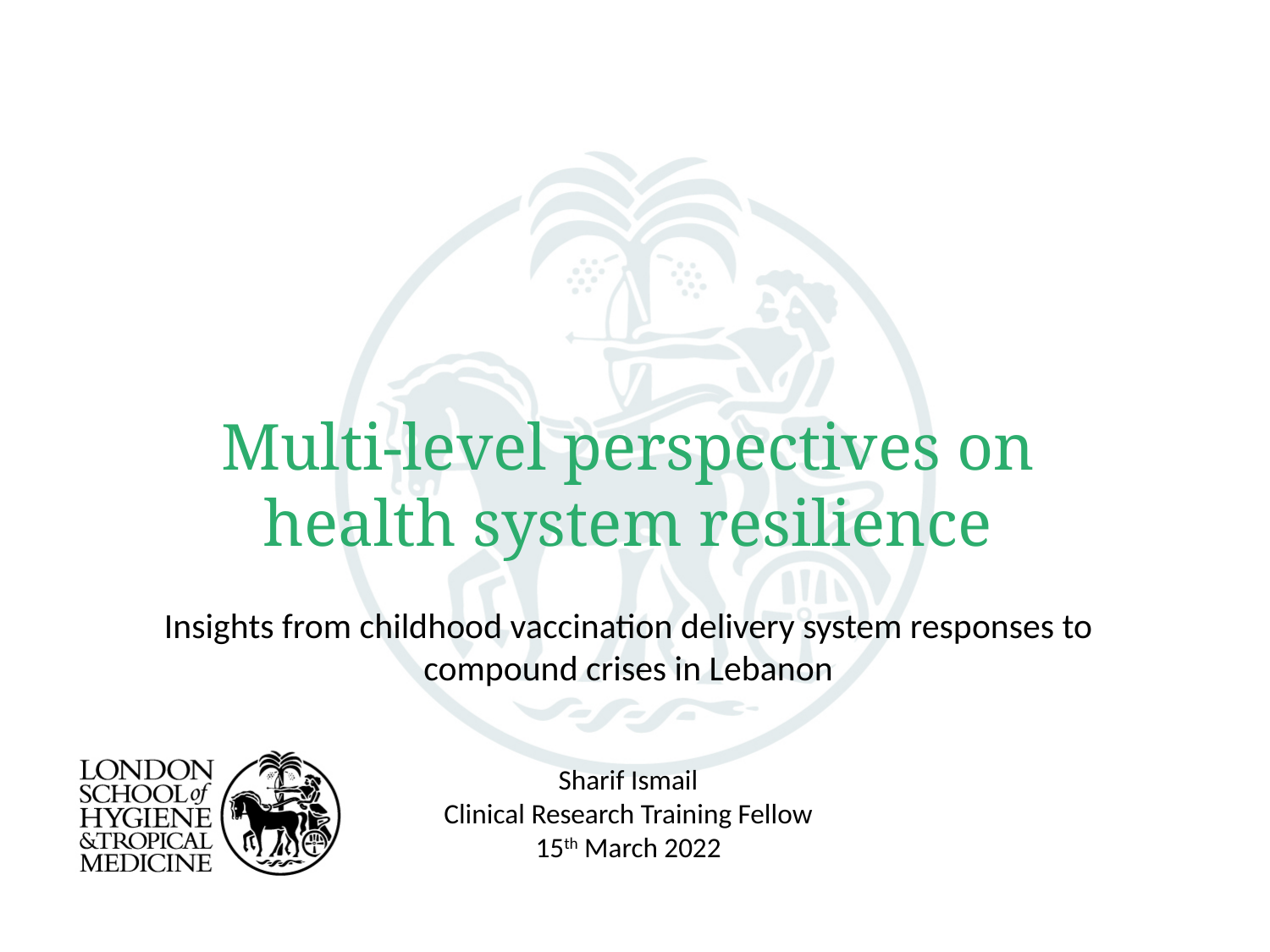

Multi-level perspectives on health system resilience
Insights from childhood vaccination delivery system responses to compound crises in Lebanon
Sharif Ismail
Clinical Research Training Fellow
15th March 2022